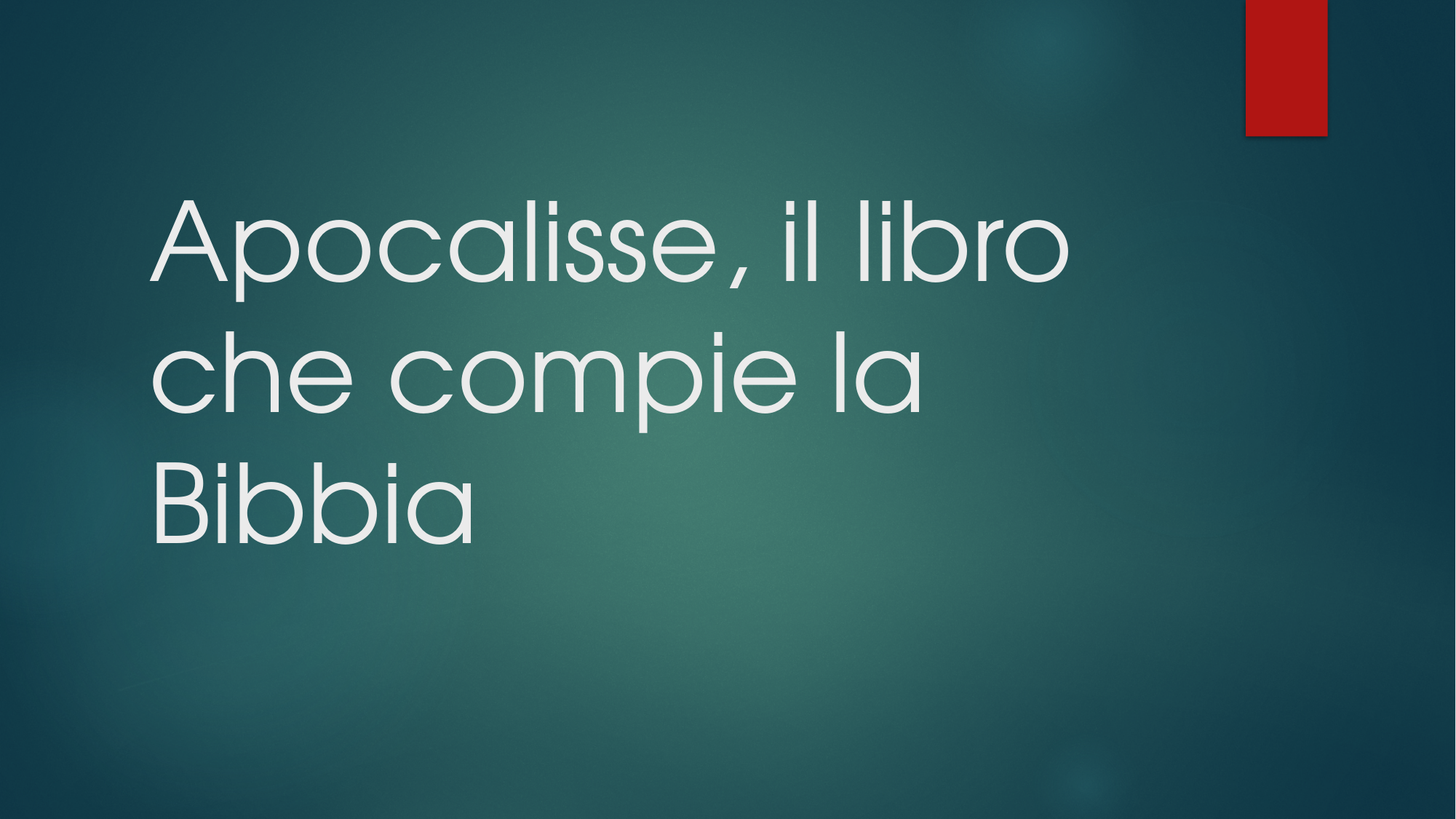

# Apocalisse, il libro che compie la Bibbia